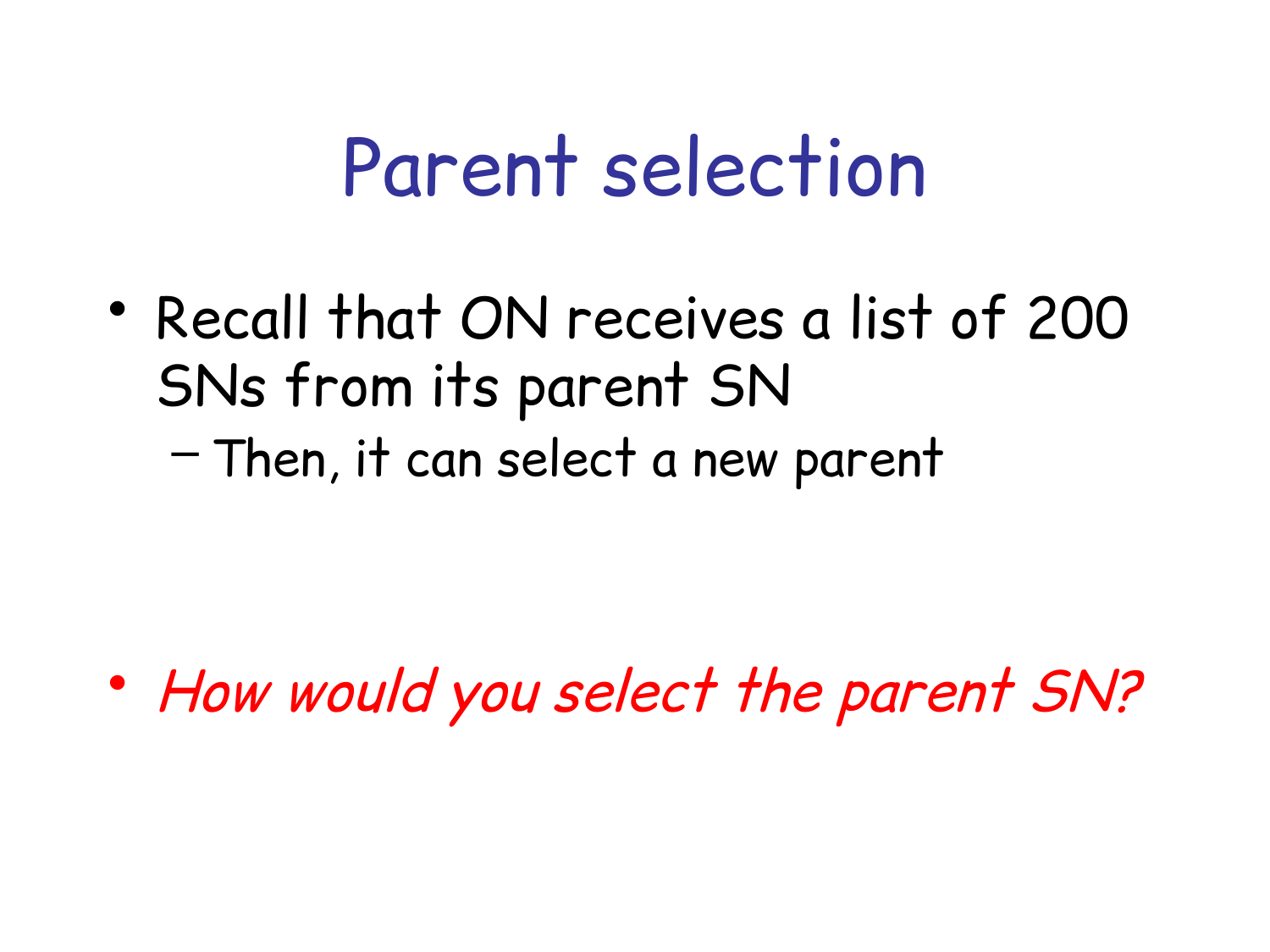

# Parent selection
Recall that ON receives a list of 200 SNs from its parent SN
Then, it can select a new parent

How would you select the parent SN?